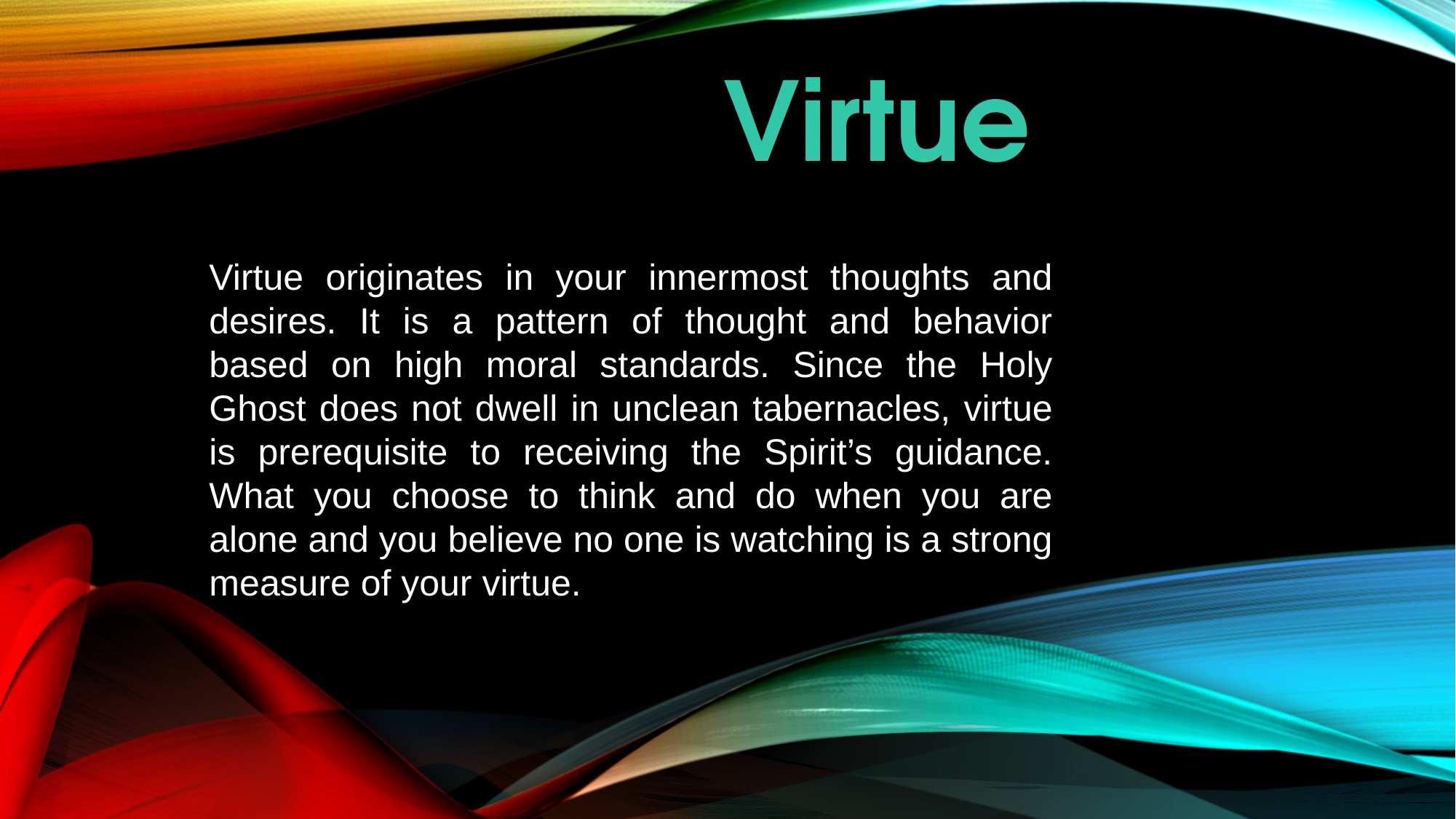

Virtue
Virtue originates in your innermost thoughts and desires. It is a pattern of thought and behavior based on high moral standards. Since the Holy Ghost does not dwell in unclean tabernacles, virtue is prerequisite to receiving the Spirit’s guidance. What you choose to think and do when you are alone and you believe no one is watching is a strong measure of your virtue.